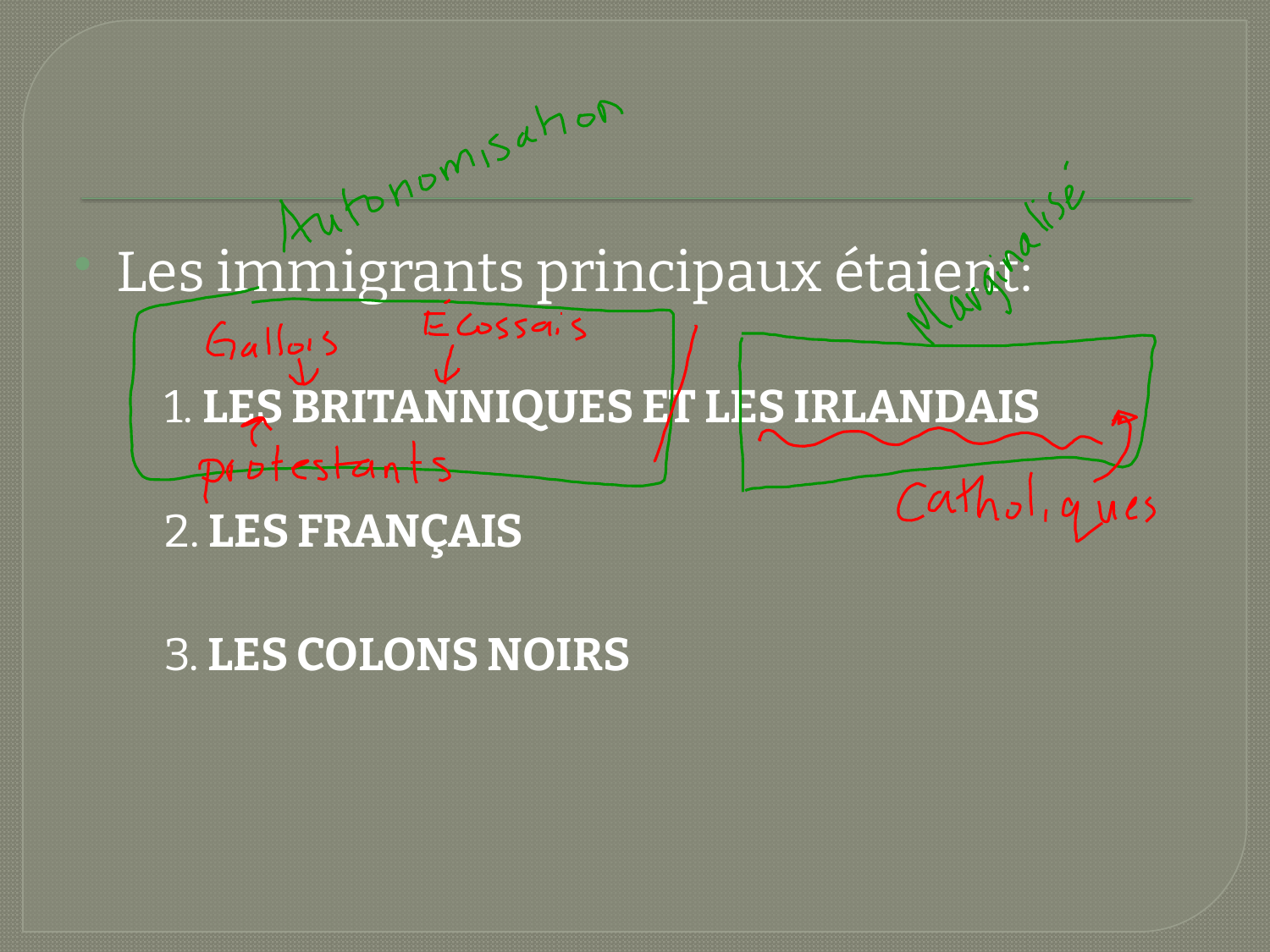

#

Les immigrants principaux étaient:

	1. LES BRITANNIQUES ET LES IRLANDAIS

	2. LES FRANÇAIS

	3. LES COLONS NOIRS